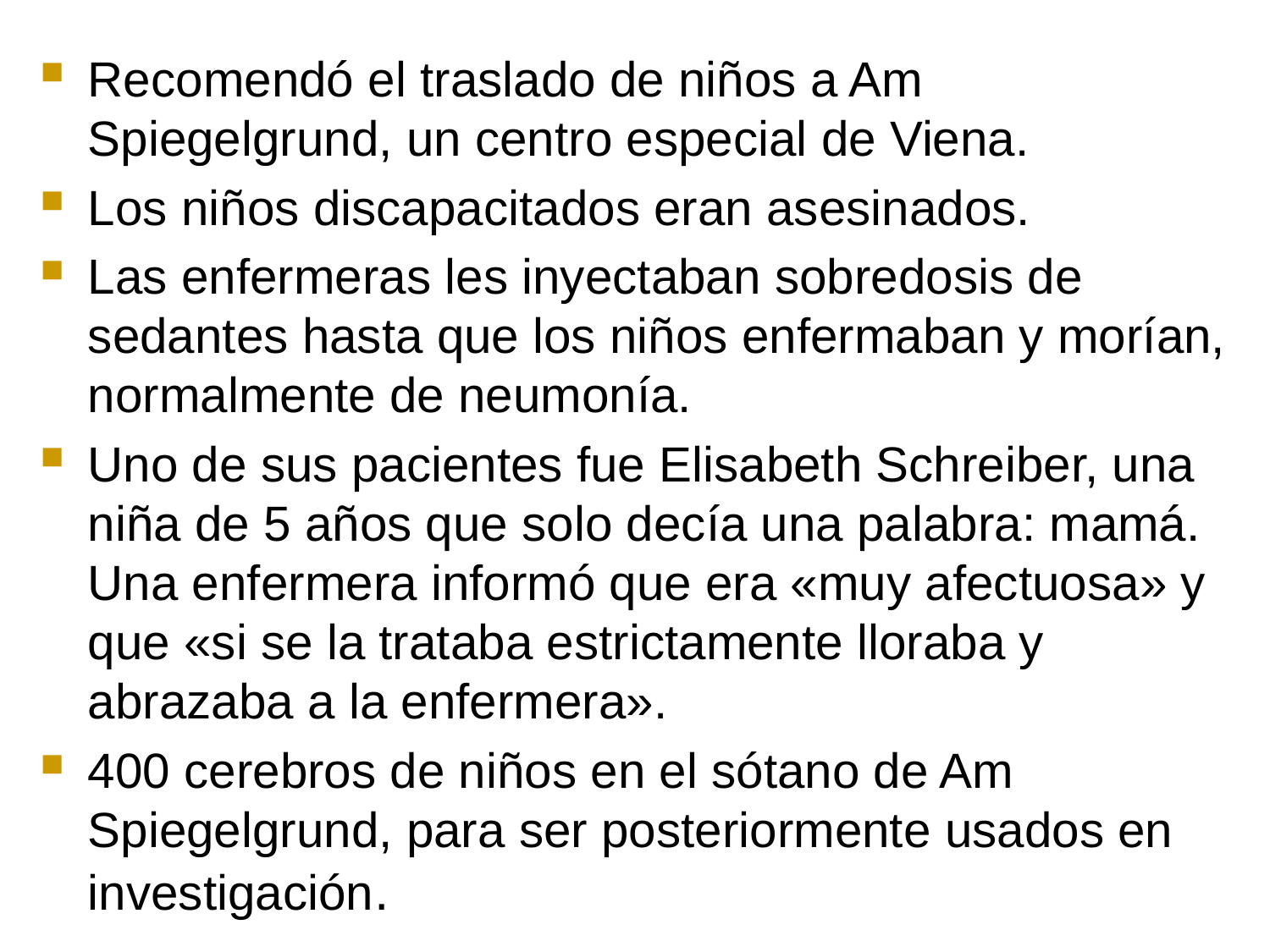

Recomendó el traslado de niños a Am Spiegelgrund, un centro especial de Viena.
Los niños discapacitados eran asesinados.
Las enfermeras les inyectaban sobredosis de sedantes hasta que los niños enfermaban y morían, normalmente de neumonía.
Uno de sus pacientes fue Elisabeth Schreiber, una niña de 5 años que solo decía una palabra: mamá. Una enfermera informó que era «muy afectuosa» y que «si se la trataba estrictamente lloraba y abrazaba a la enfermera».
400 cerebros de niños en el sótano de Am Spiegelgrund, para ser posteriormente usados en investigación.